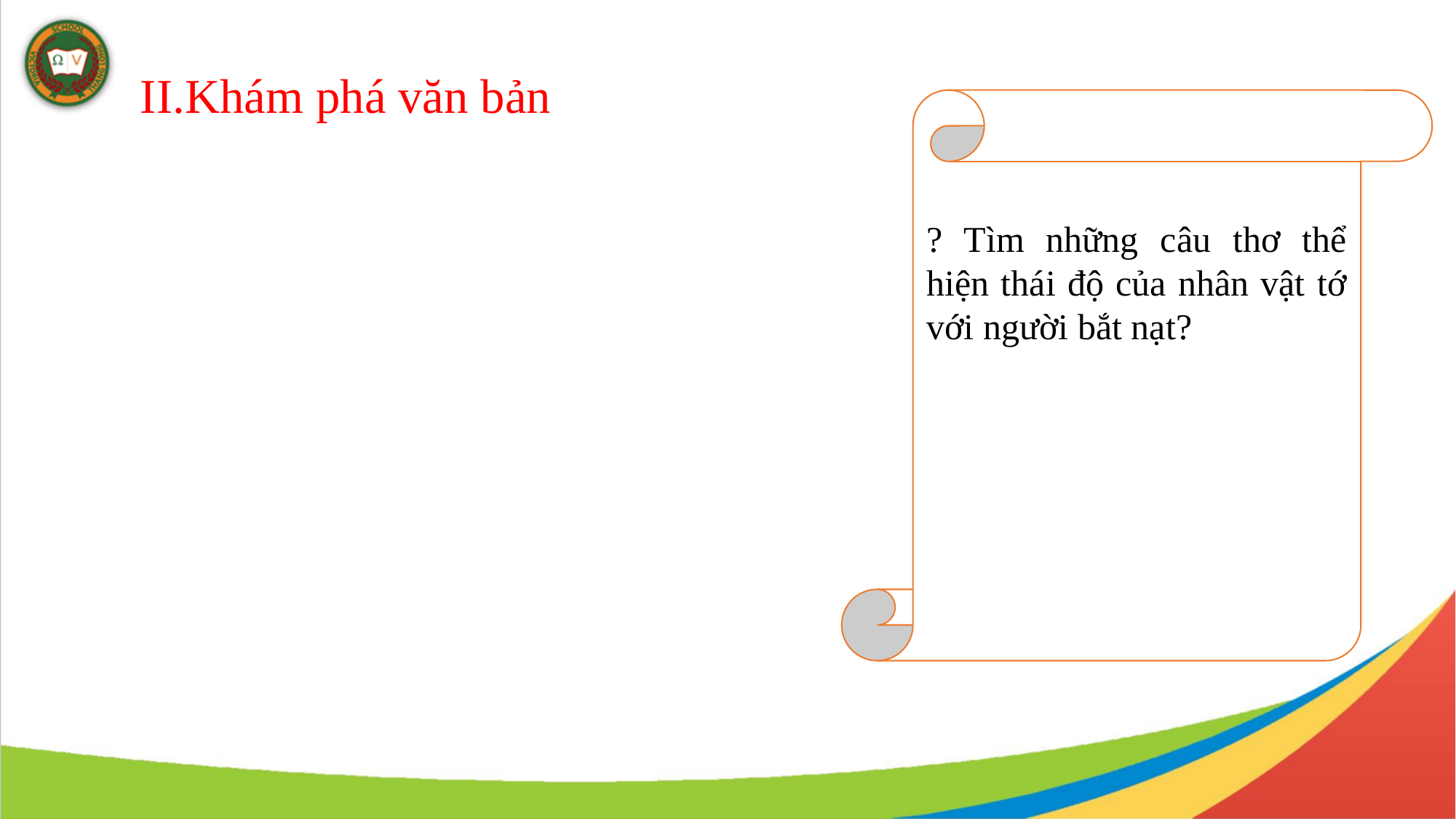

II.Khám phá văn bản

? Tìm những câu thơ thể hiện thái độ của nhân vật tớ với người bắt nạt?